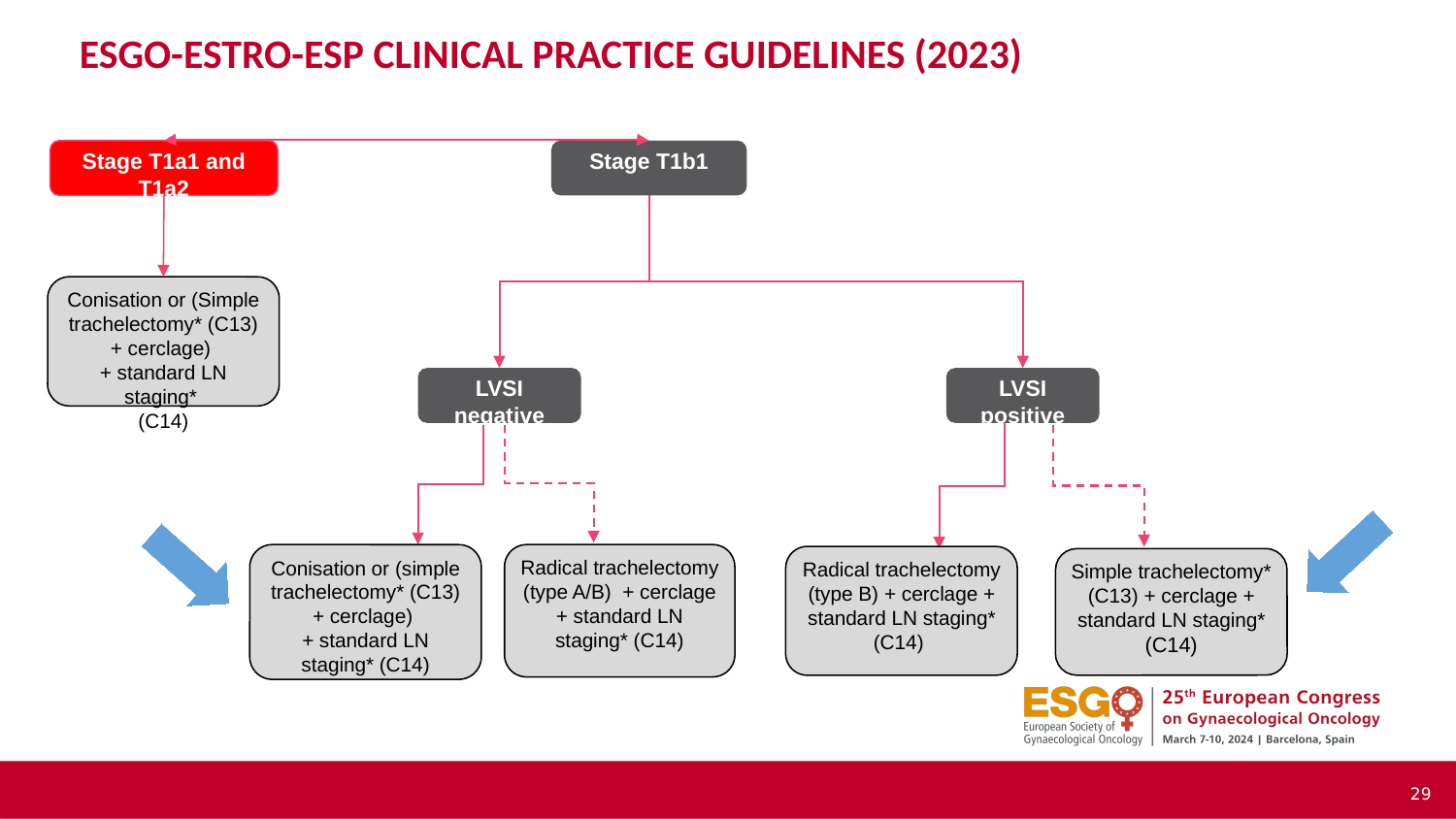

# ESGO-ESTRO-ESP Clinical Practice Guidelines (2023)
Stage T1a1 and T1a2
Stage T1b1
Conisation or (Simple trachelectomy* (C13) + cerclage)
+ standard LN staging*
(C14)
LVSI negative
LVSI positive
Conisation or (simple trachelectomy* (C13) + cerclage)
+ standard LN staging* (C14)
Radical trachelectomy (type A/B)  + cerclage + standard LN staging* (C14)

Radical trachelectomy (type B) + cerclage + standard LN staging* (C14)
Simple trachelectomy* (C13) + cerclage + standard LN staging*
(C14)

29